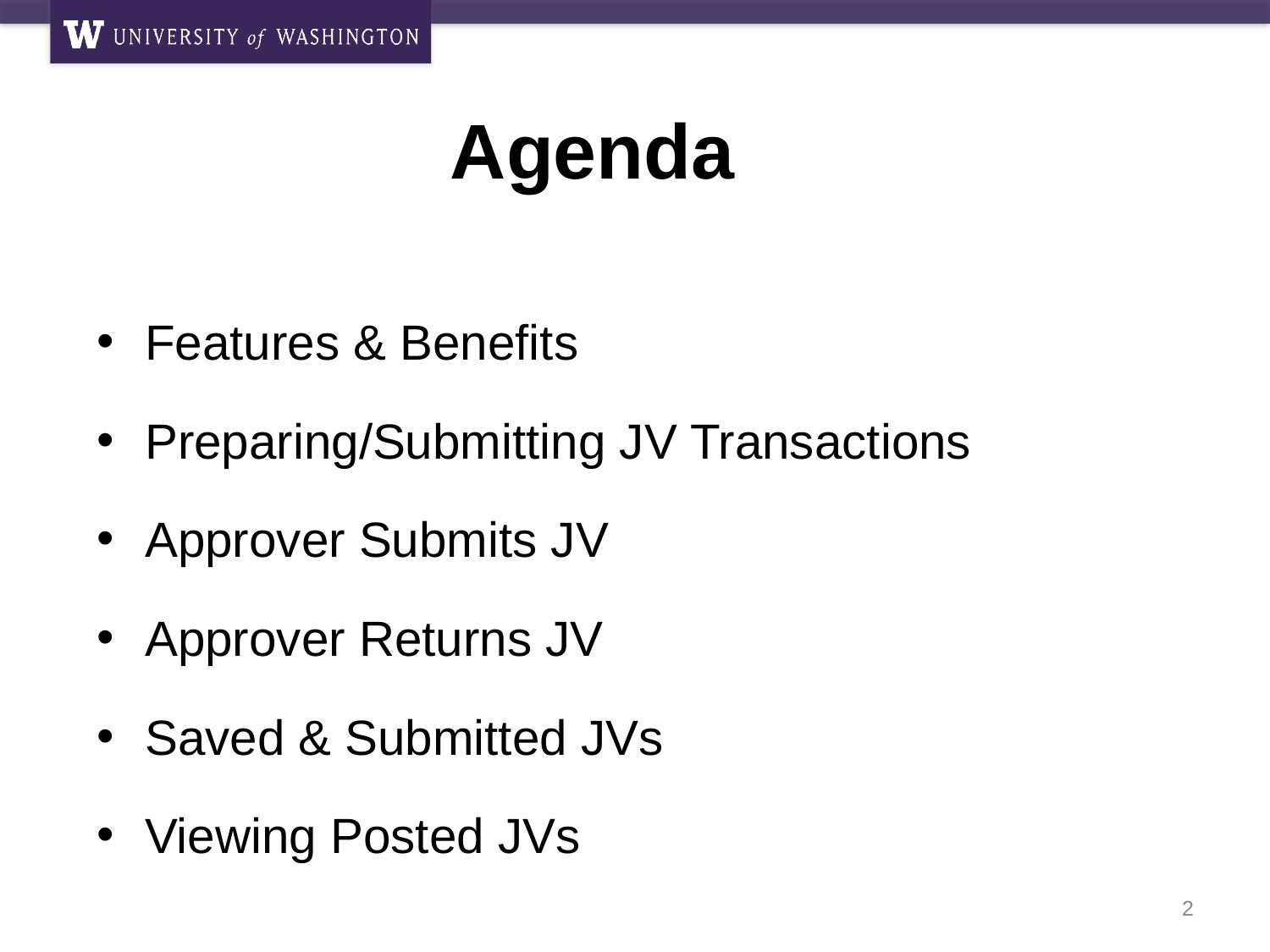

# Agenda
Features & Benefits
Preparing/Submitting JV Transactions
Approver Submits JV
Approver Returns JV
Saved & Submitted JVs
Viewing Posted JVs
2